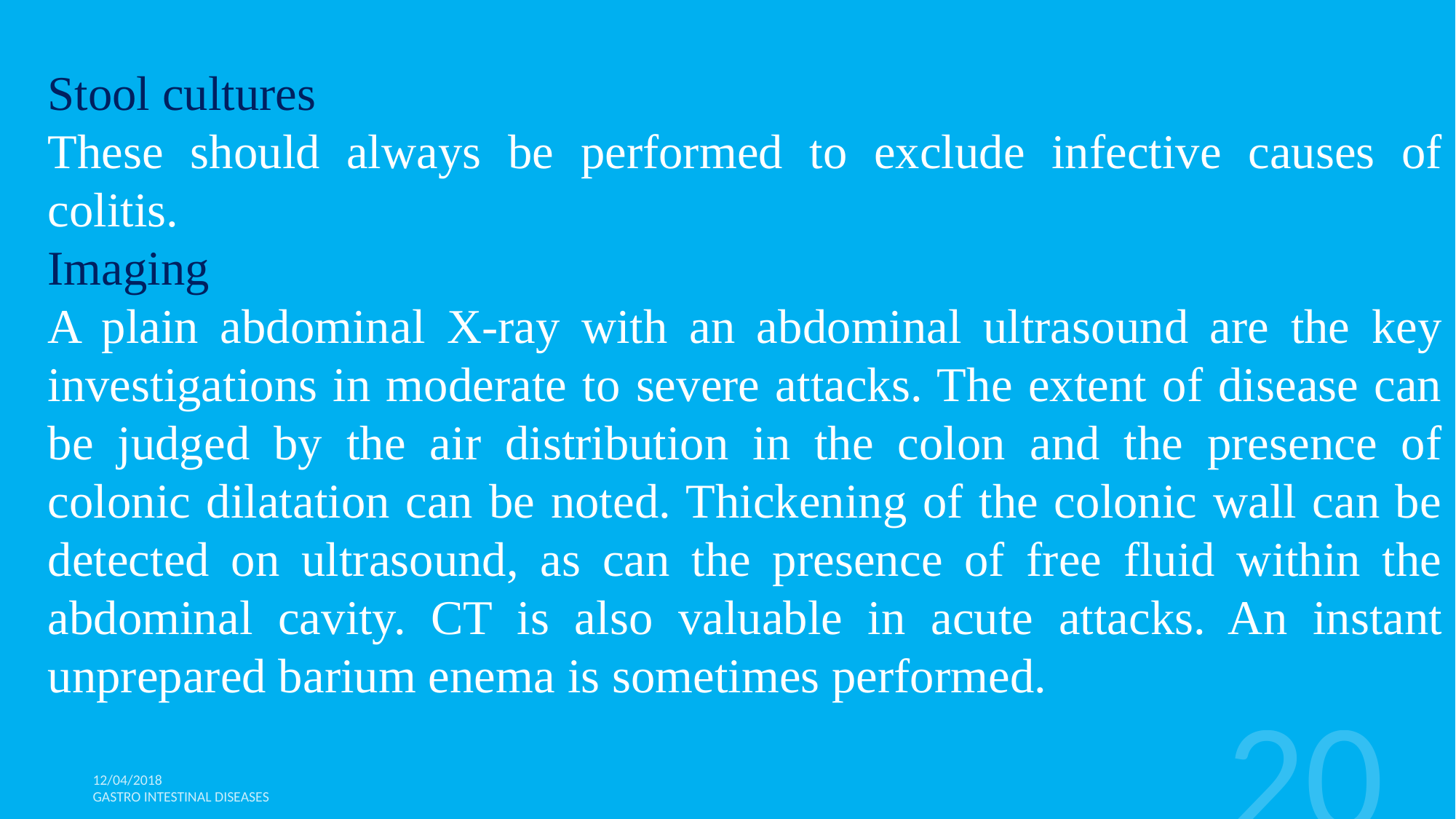

Stool cultures
These should always be performed to exclude infective causes of colitis.
Imaging
A plain abdominal X-ray with an abdominal ultrasound are the key investigations in moderate to severe attacks. The extent of disease can be judged by the air distribution in the colon and the presence of colonic dilatation can be noted. Thickening of the colonic wall can be detected on ultrasound, as can the presence of free fluid within the abdominal cavity. CT is also valuable in acute attacks. An instant unprepared barium enema is sometimes performed.
20
12/04/2018
Gastro Intestinal Diseases